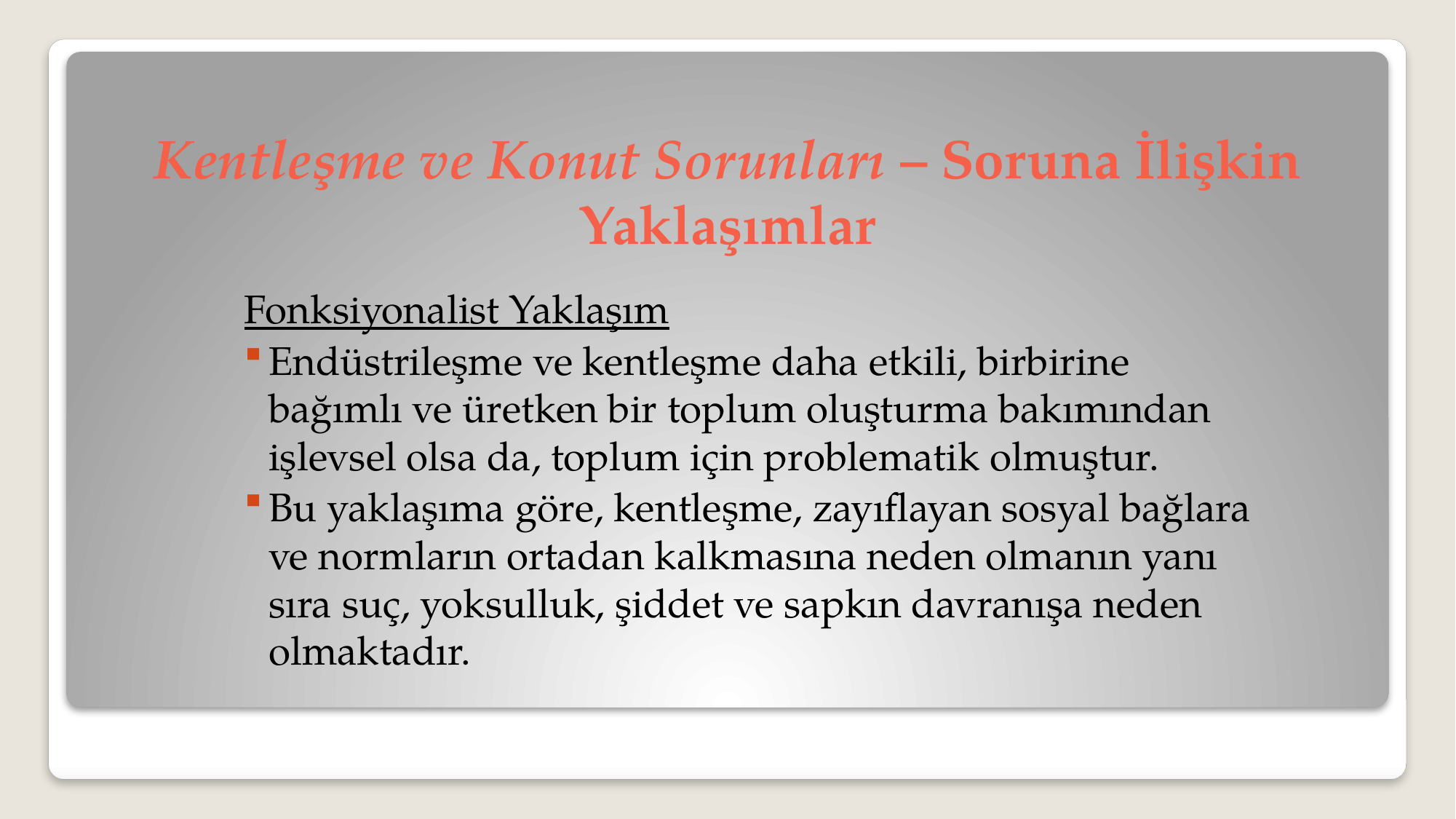

# Kentleşme ve Konut Sorunları – Soruna İlişkin Yaklaşımlar
Fonksiyonalist Yaklaşım
Endüstrileşme ve kentleşme daha etkili, birbirine bağımlı ve üretken bir toplum oluşturma bakımından işlevsel olsa da, toplum için problematik olmuştur.
Bu yaklaşıma göre, kentleşme, zayıflayan sosyal bağlara ve normların ortadan kalkmasına neden olmanın yanı sıra suç, yoksulluk, şiddet ve sapkın davranışa neden olmaktadır.